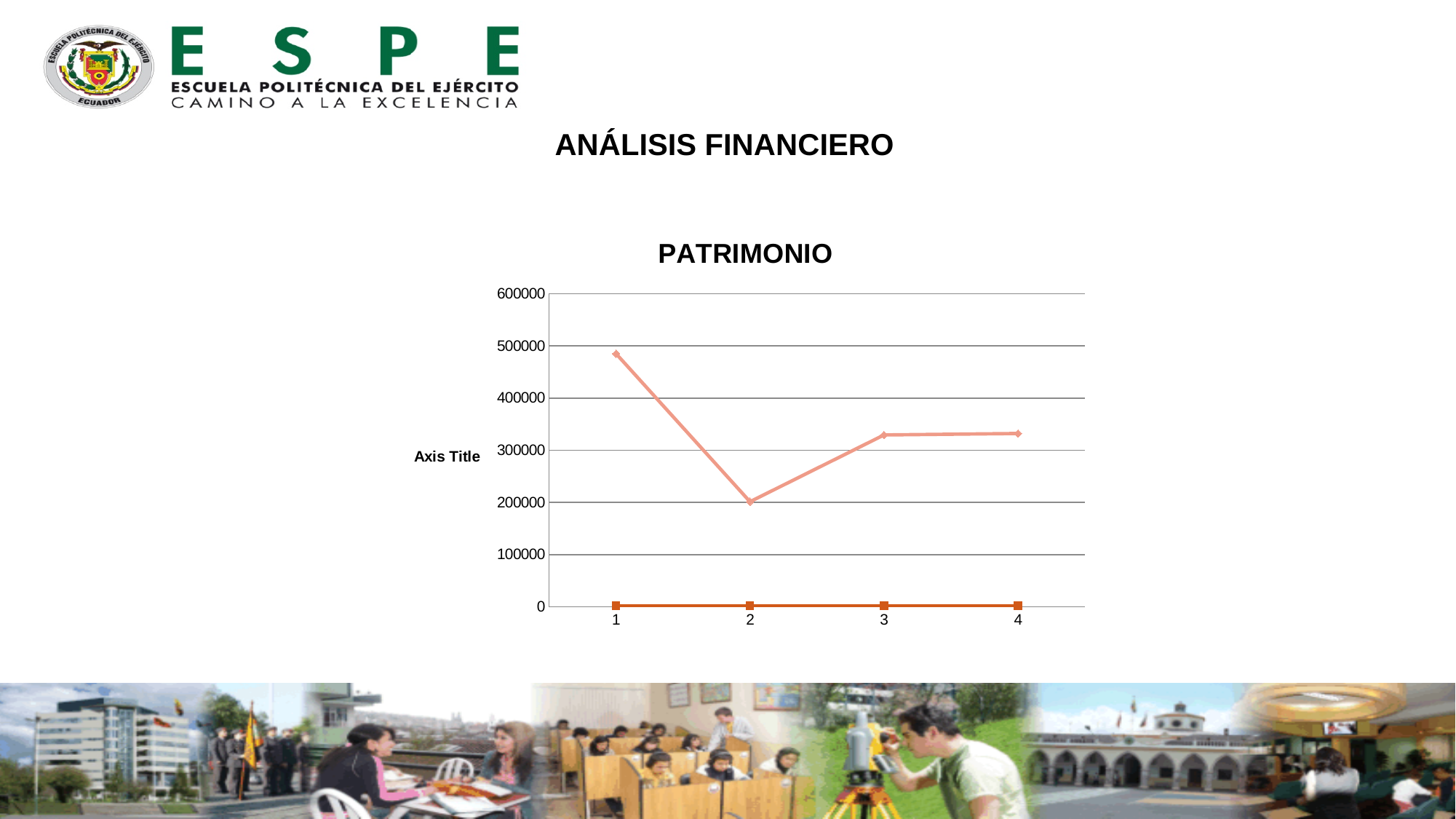

ANÁLISIS FINANCIERO

### Chart: PATRIMONIO

| Category | AÑOS | PATRIMONIO |
|---|---|---|